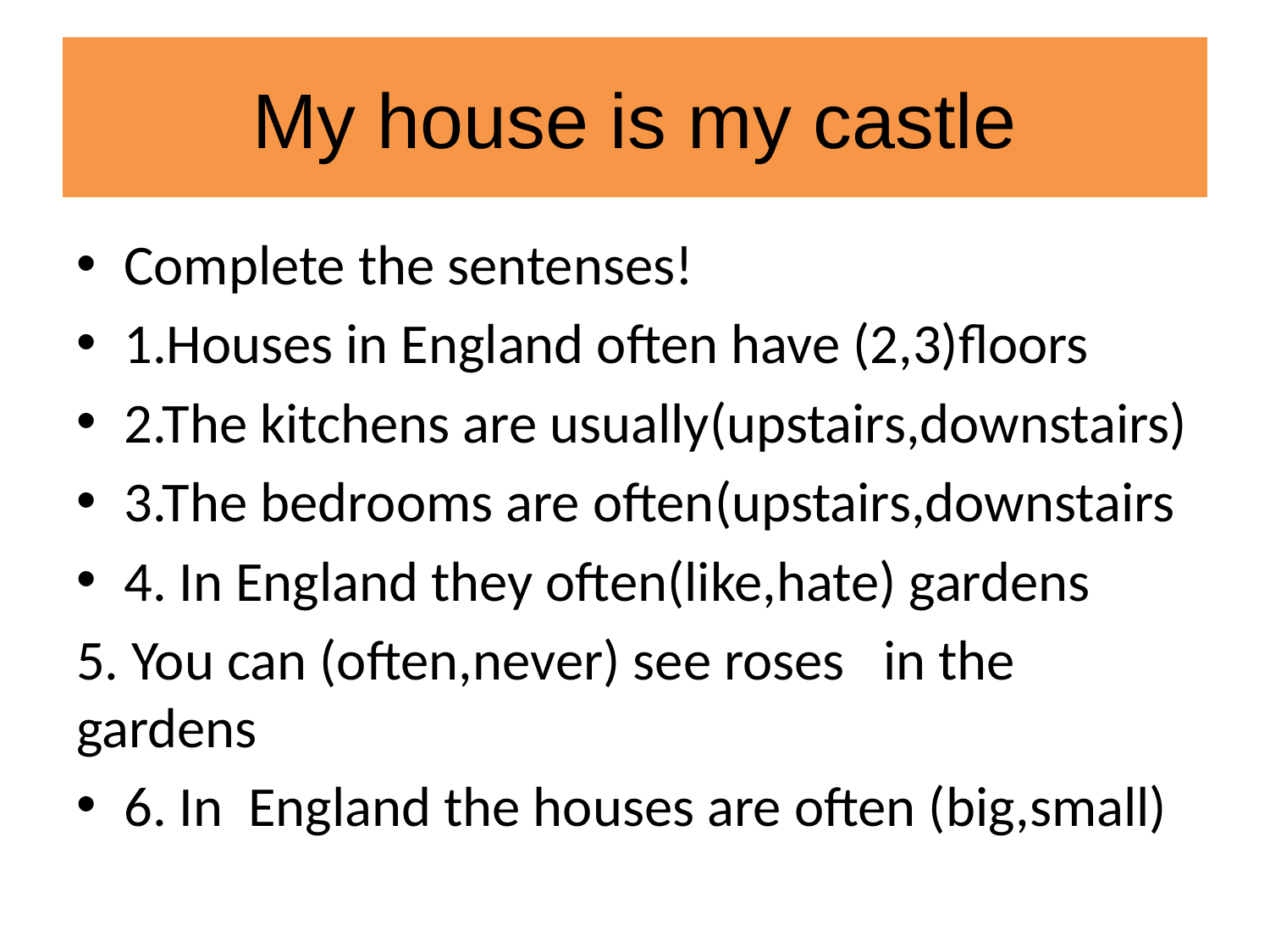

# My house is my castle
Complete the sentenses!
1.Houses in England often have (2,3)floors
2.The kitchens are usually(upstairs,downstairs)
3.The bedrooms are often(upstairs,downstairs
4. In England they often(like,hate) gardens
5. You can (often,never) see roses   in the gardens
6. In  England the houses are often (big,small)